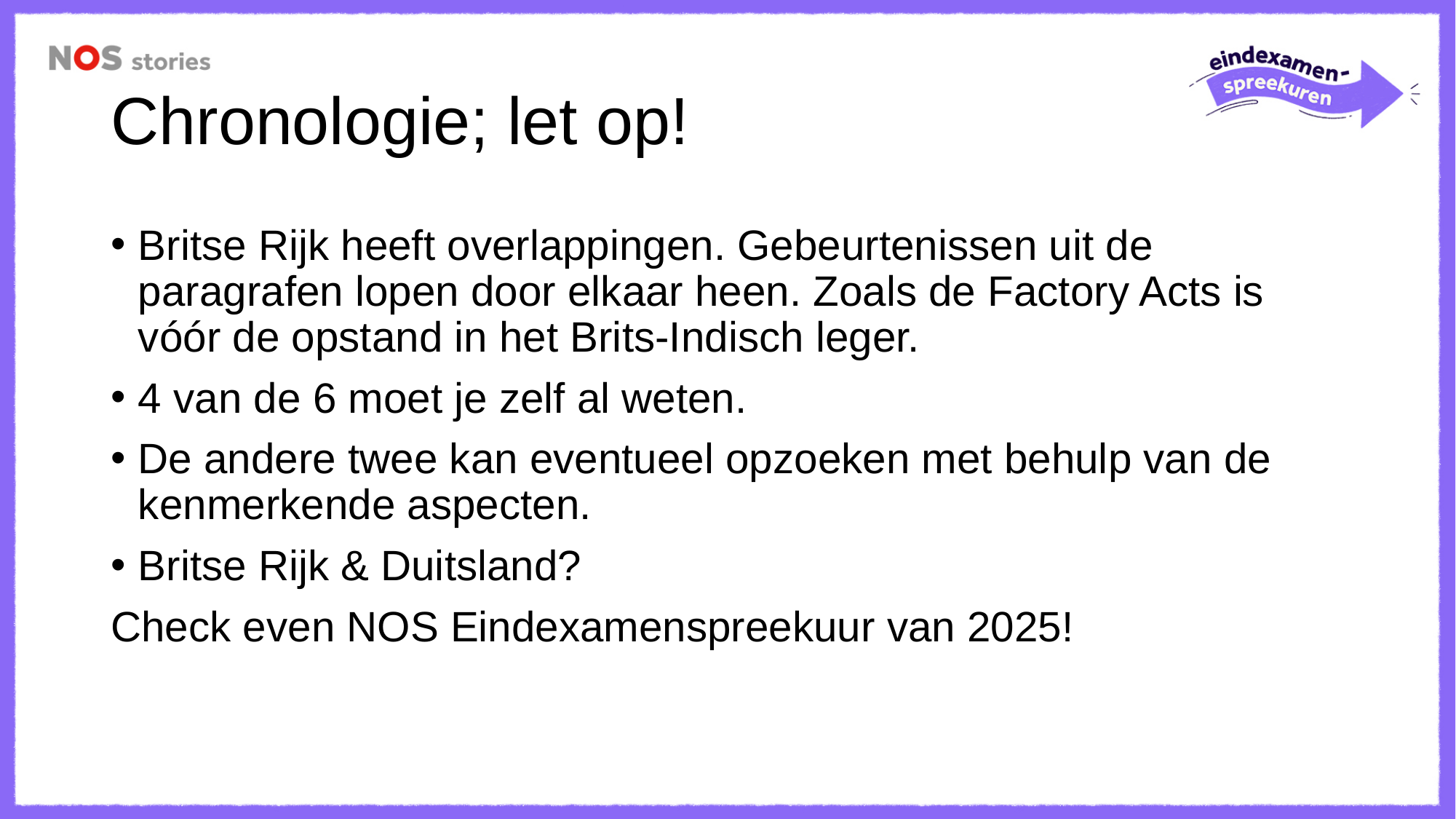

# Chronologie; let op!
Britse Rijk heeft overlappingen. Gebeurtenissen uit de paragrafen lopen door elkaar heen. Zoals de Factory Acts is vóór de opstand in het Brits-Indisch leger.
4 van de 6 moet je zelf al weten.
De andere twee kan eventueel opzoeken met behulp van de kenmerkende aspecten.
Britse Rijk & Duitsland?
Check even NOS Eindexamenspreekuur van 2025!